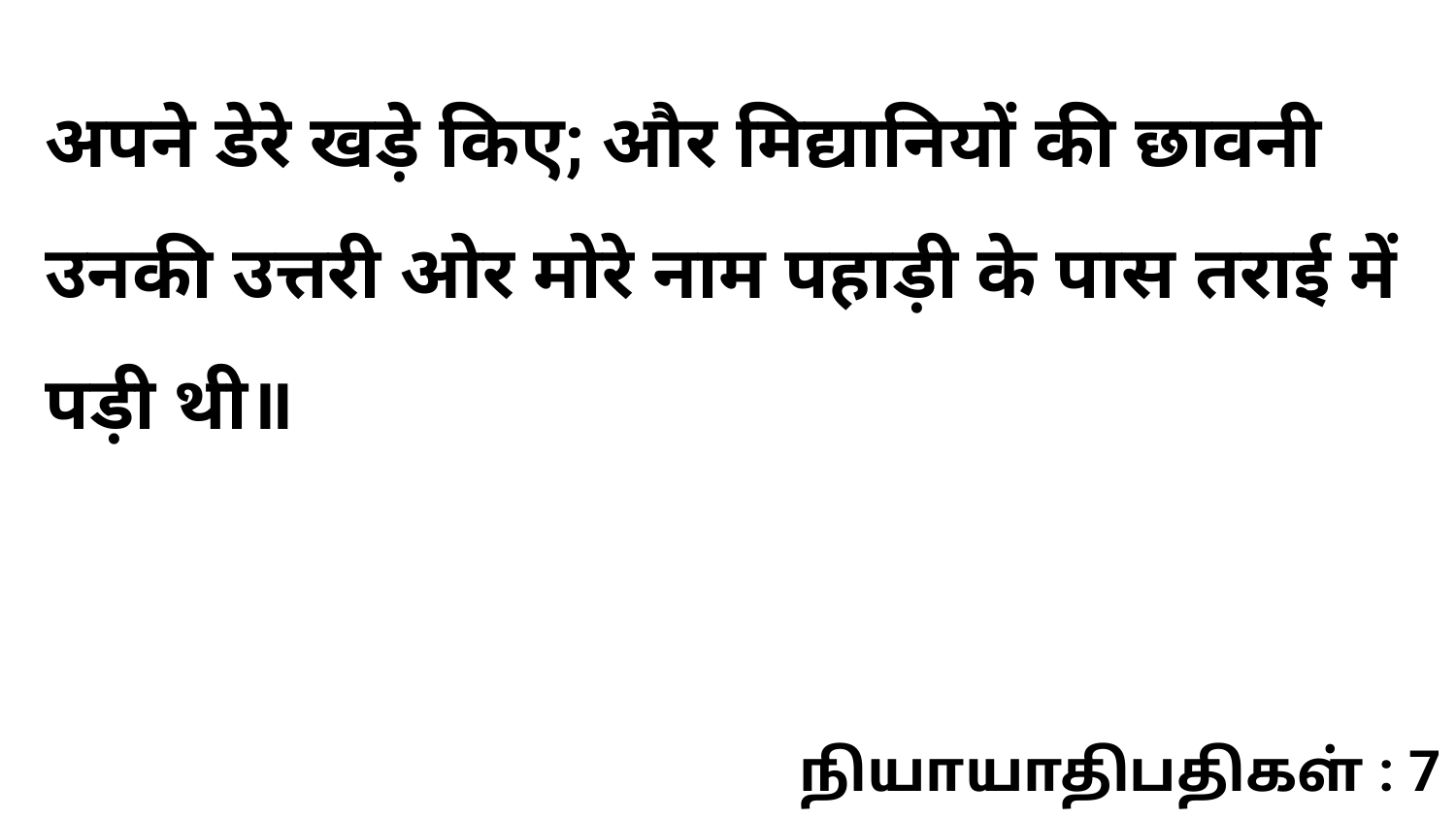

अपने डेरे खड़े किए; और मिद्यानियों की छावनी उनकी उत्तरी ओर मोरे नाम पहाड़ी के पास तराई में पड़ी थी॥
நியாயாதிபதிகள் : 7